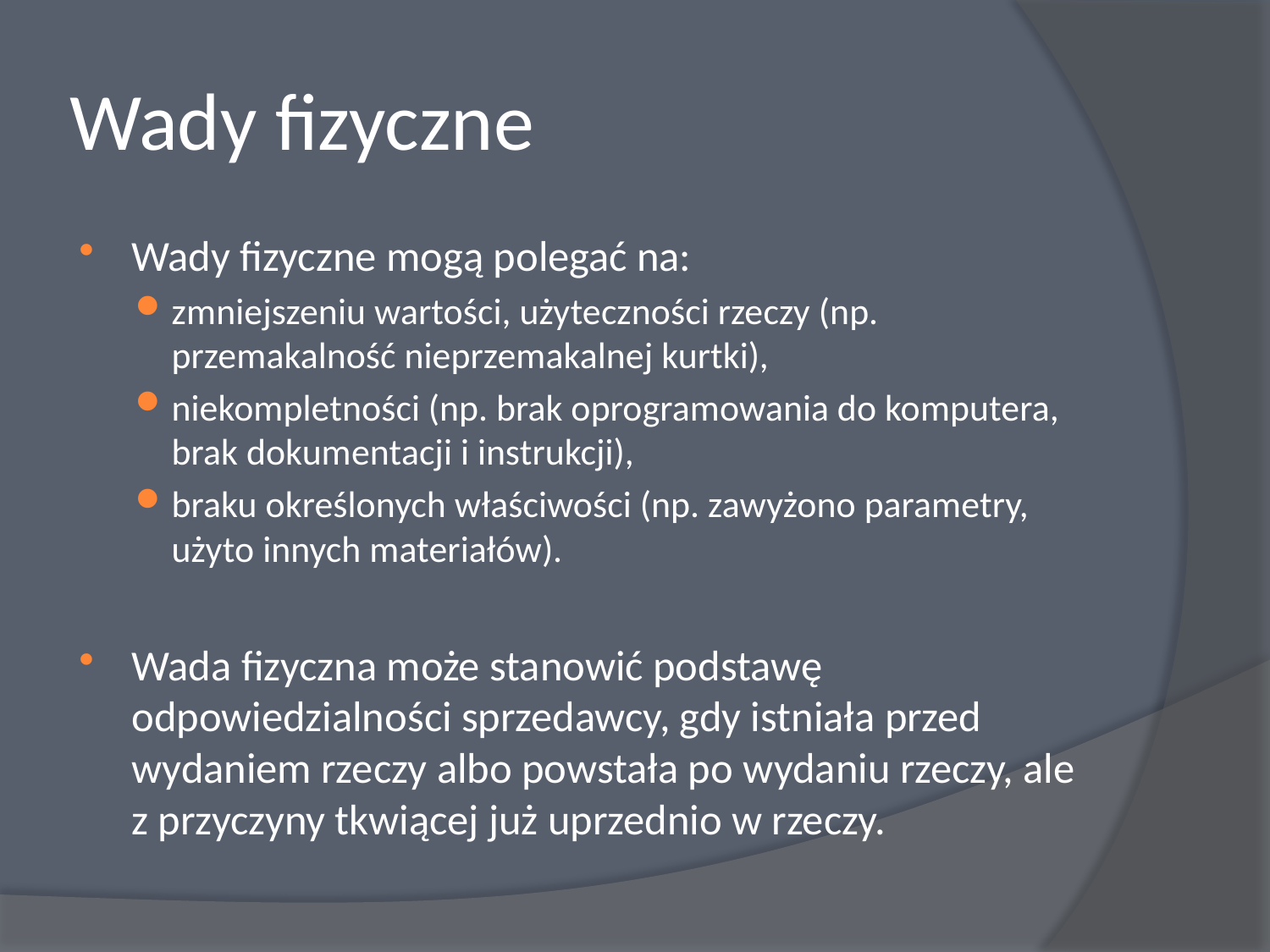

# Wady fizyczne
Wady fizyczne mogą polegać na:
zmniejszeniu wartości, użyteczności rzeczy (np. przemakalność nieprzemakalnej kurtki),
niekompletności (np. brak oprogramowania do komputera, brak dokumentacji i instrukcji),
braku określonych właściwości (np. zawyżono parametry, użyto innych materiałów).

Wada fizyczna może stanowić podstawę odpowiedzialności sprzedawcy, gdy istniała przed wydaniem rzeczy albo powstała po wydaniu rzeczy, ale z przyczyny tkwiącej już uprzednio w rzeczy.